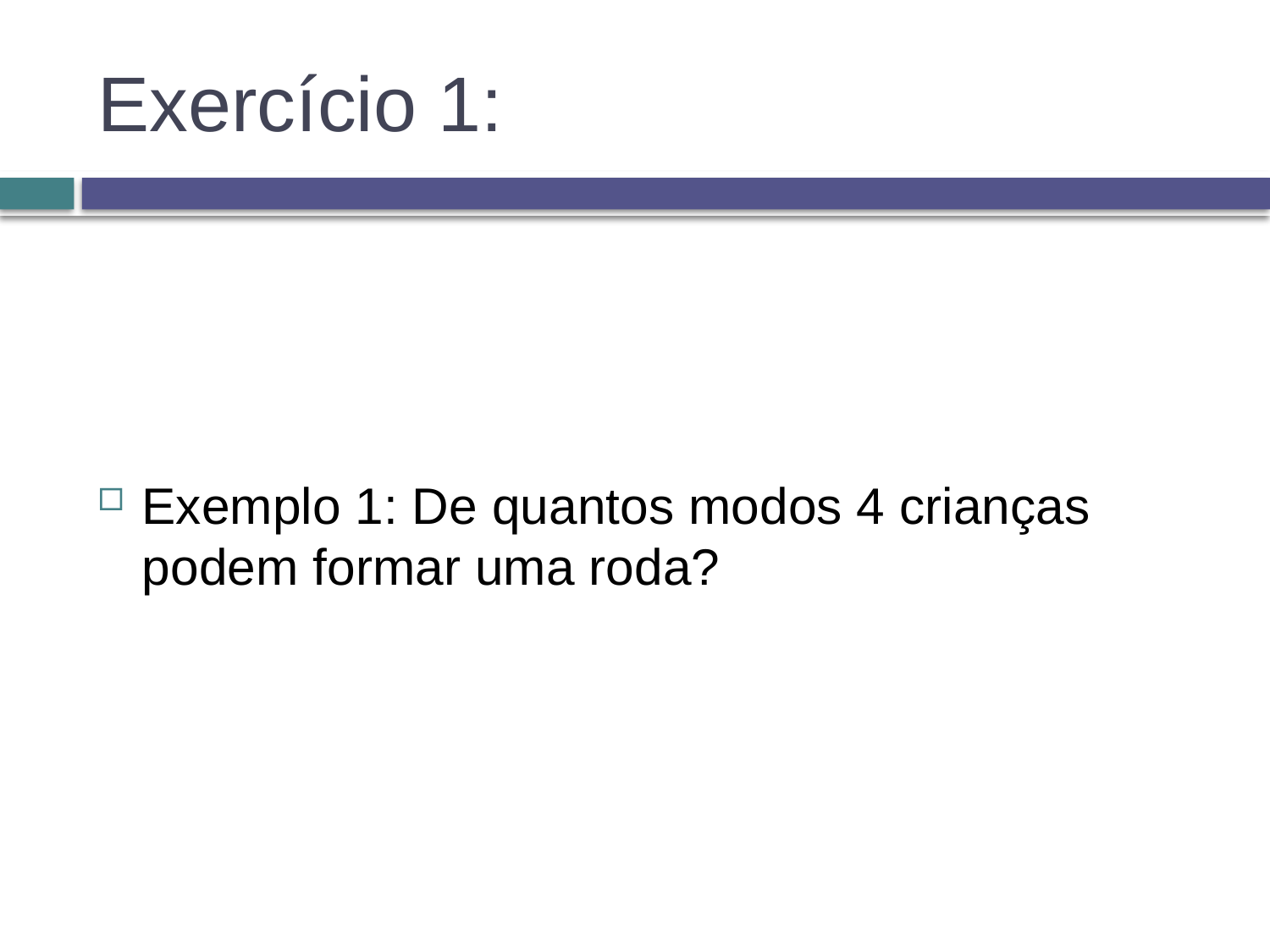

# Exercício 1:
Exemplo 1: De quantos modos 4 crianças podem formar uma roda?